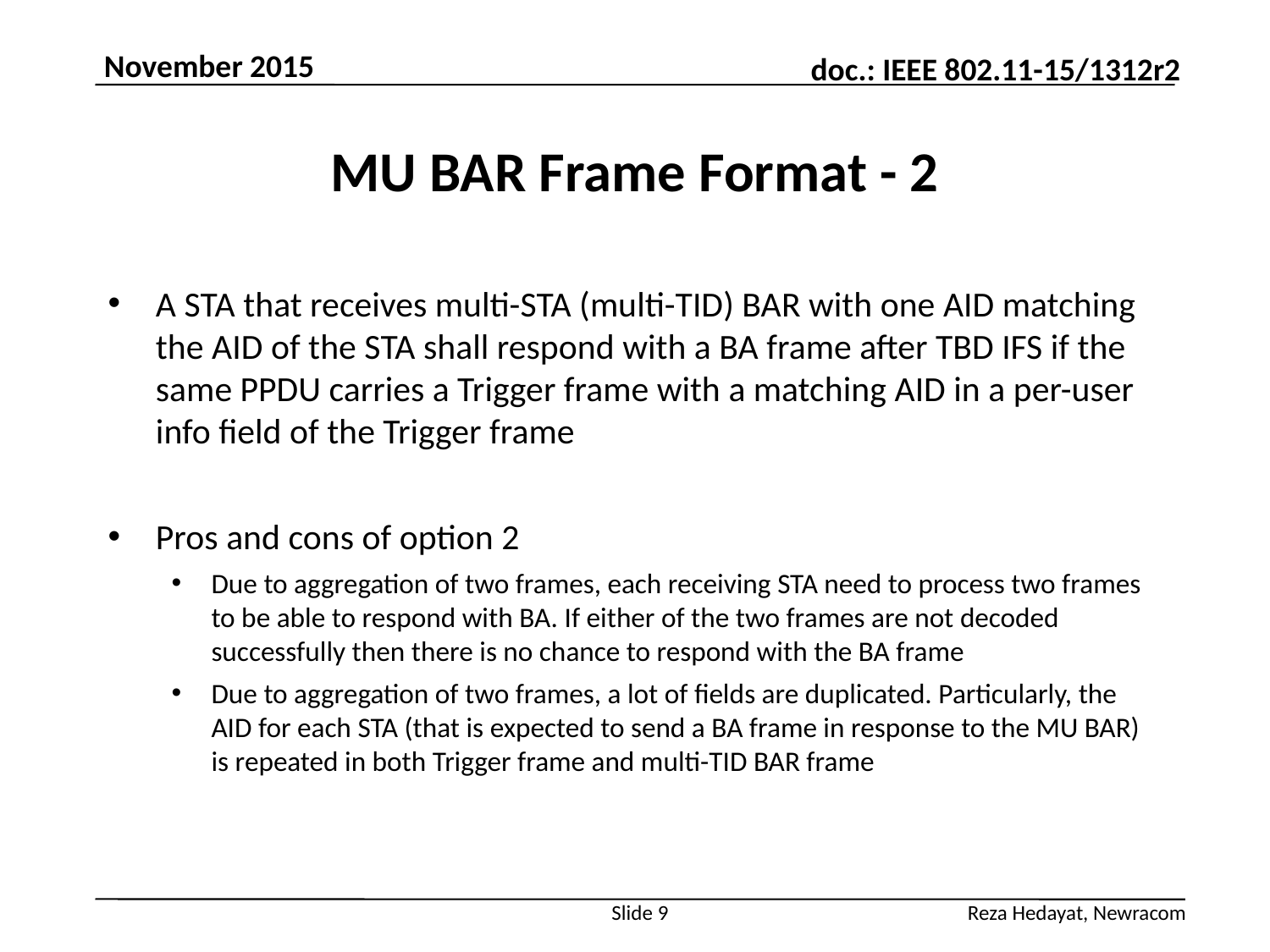

November 2015
# MU BAR Frame Format - 2
A STA that receives multi-STA (multi-TID) BAR with one AID matching the AID of the STA shall respond with a BA frame after TBD IFS if the same PPDU carries a Trigger frame with a matching AID in a per-user info field of the Trigger frame

Pros and cons of option 2
Due to aggregation of two frames, each receiving STA need to process two frames to be able to respond with BA. If either of the two frames are not decoded successfully then there is no chance to respond with the BA frame
Due to aggregation of two frames, a lot of fields are duplicated. Particularly, the AID for each STA (that is expected to send a BA frame in response to the MU BAR) is repeated in both Trigger frame and multi-TID BAR frame

Slide 9
Reza Hedayat, Newracom